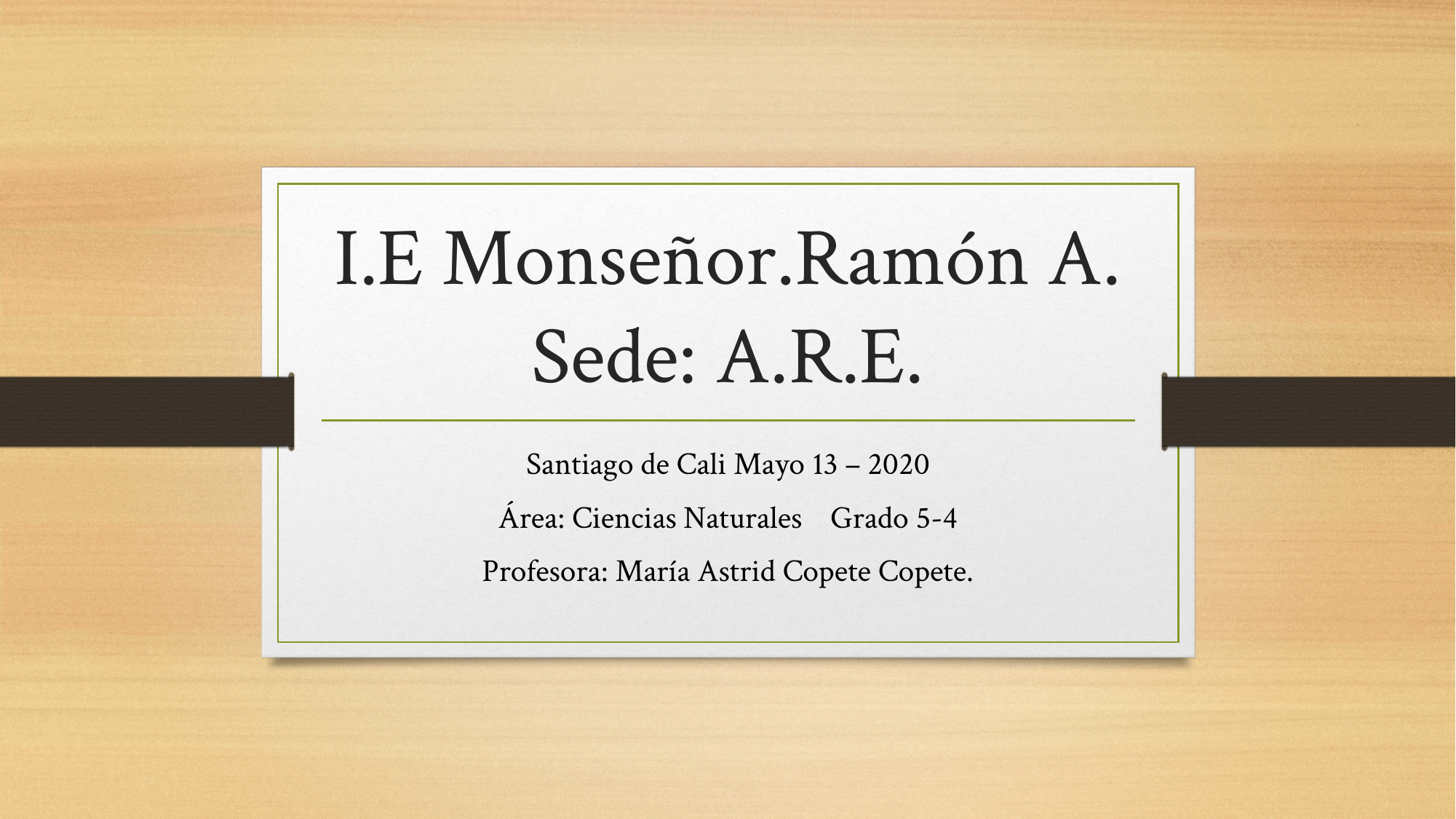

# I.E Monseñor.Ramón A. Sede: A.R.E.
Santiago de Cali Mayo 13 – 2020
Área: Ciencias Naturales    Grado 5-4
Profesora: María Astrid Copete Copete.